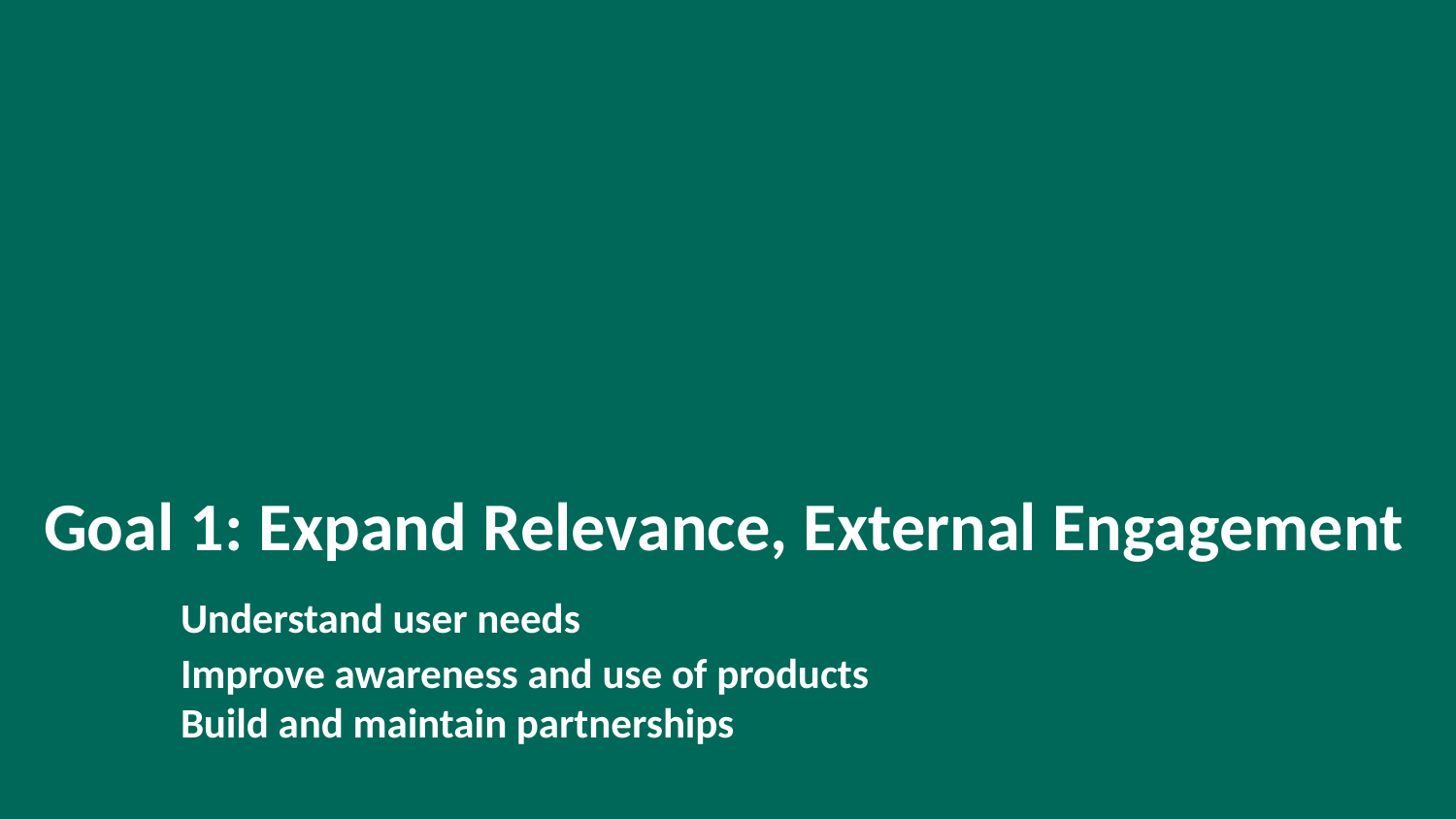

# Goal 1: Expand Relevance, External Engagement Understand user needs Improve awareness and use of products Build and maintain partnerships